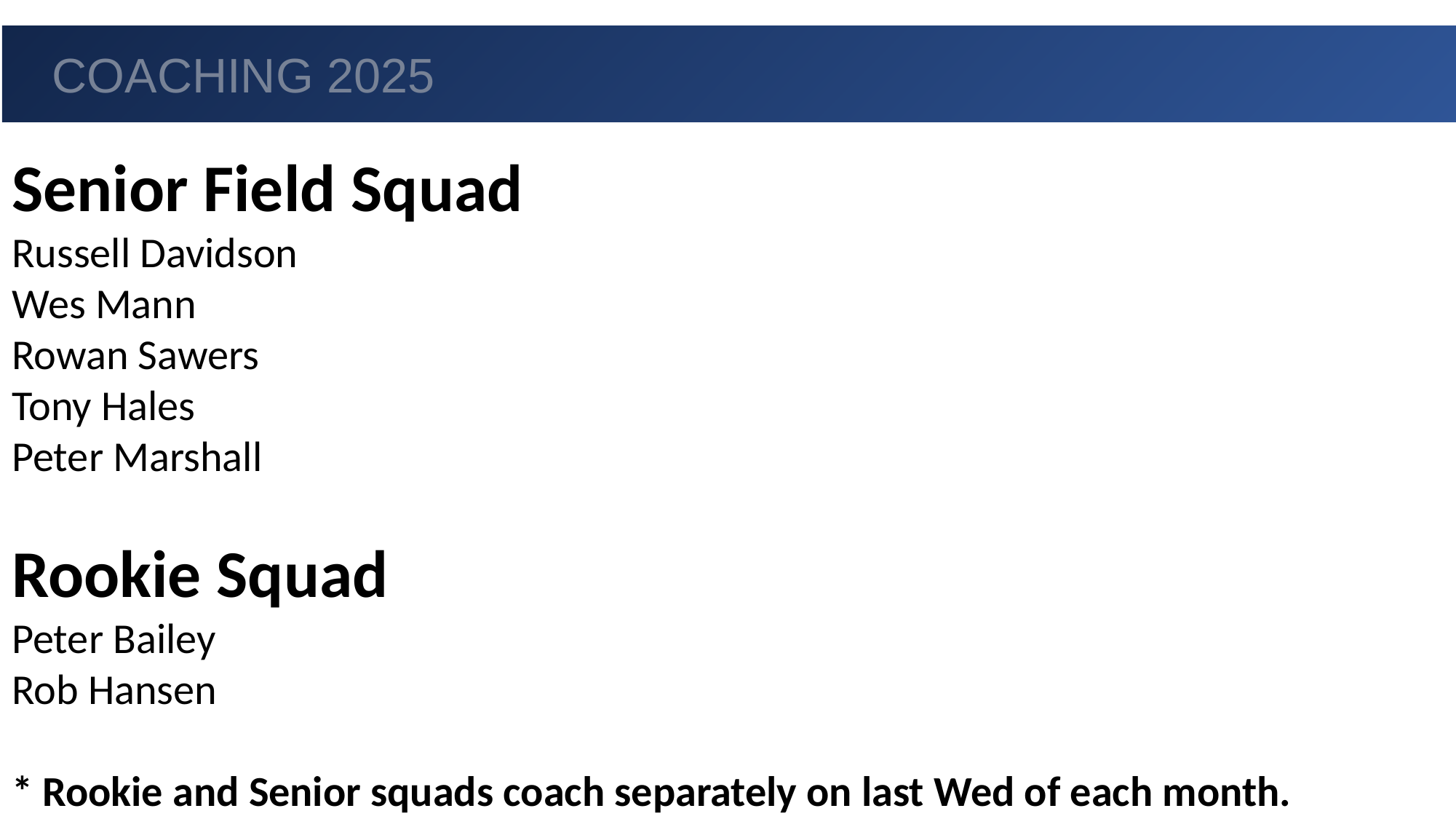

GUEST
COACHING 2025

Senior Field Squad
Russell Davidson
Wes Mann
Rowan Sawers
Tony Hales
Peter Marshall

Rookie Squad
Peter Bailey
Rob Hansen

* Rookie and Senior squads coach separately on last Wed of each month.